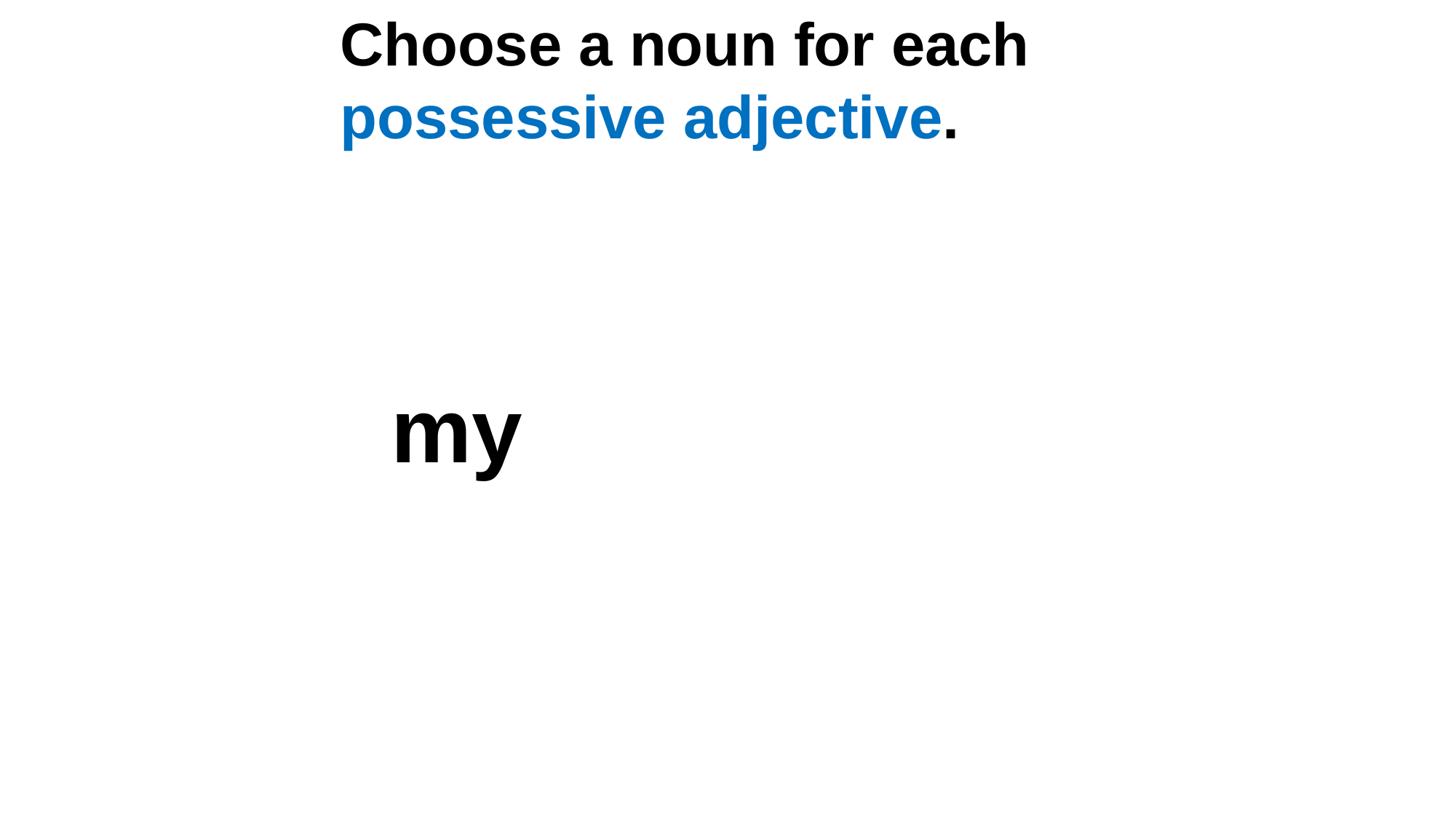

Choose a noun for each
possessive adjective.
my